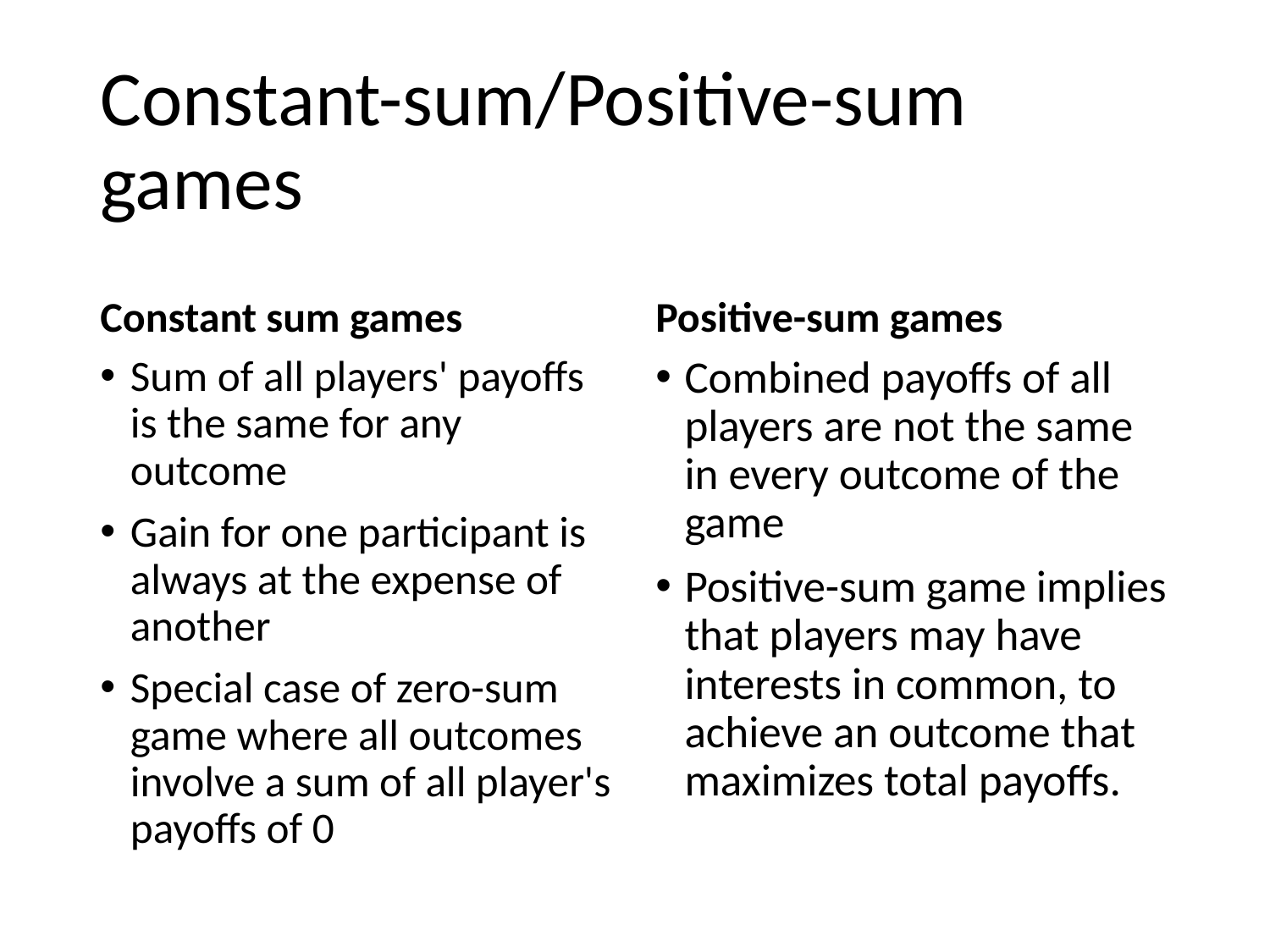

# Constant-sum/Positive-sum games
Constant sum games
Positive-sum games
Sum of all players' payoffs is the same for any outcome
Gain for one participant is always at the expense of another
Special case of zero-sum game where all outcomes involve a sum of all player's payoffs of 0
Combined payoffs of all players are not the same in every outcome of the game
Positive-sum game implies that players may have interests in common, to achieve an outcome that maximizes total payoffs.